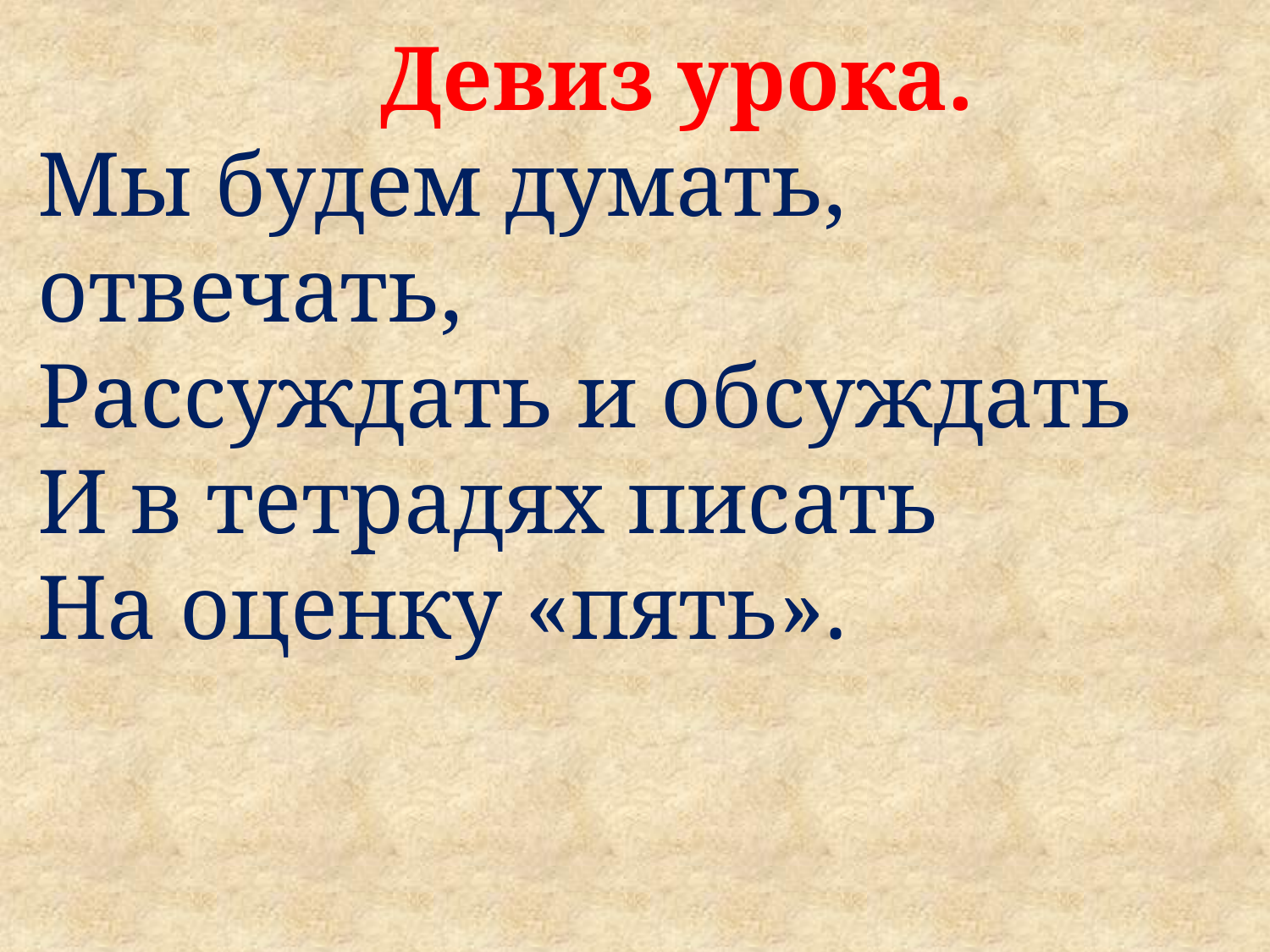

Девиз урока.
Мы будем думать, отвечать,
Рассуждать и обсуждать
И в тетрадях писать
На оценку «пять».